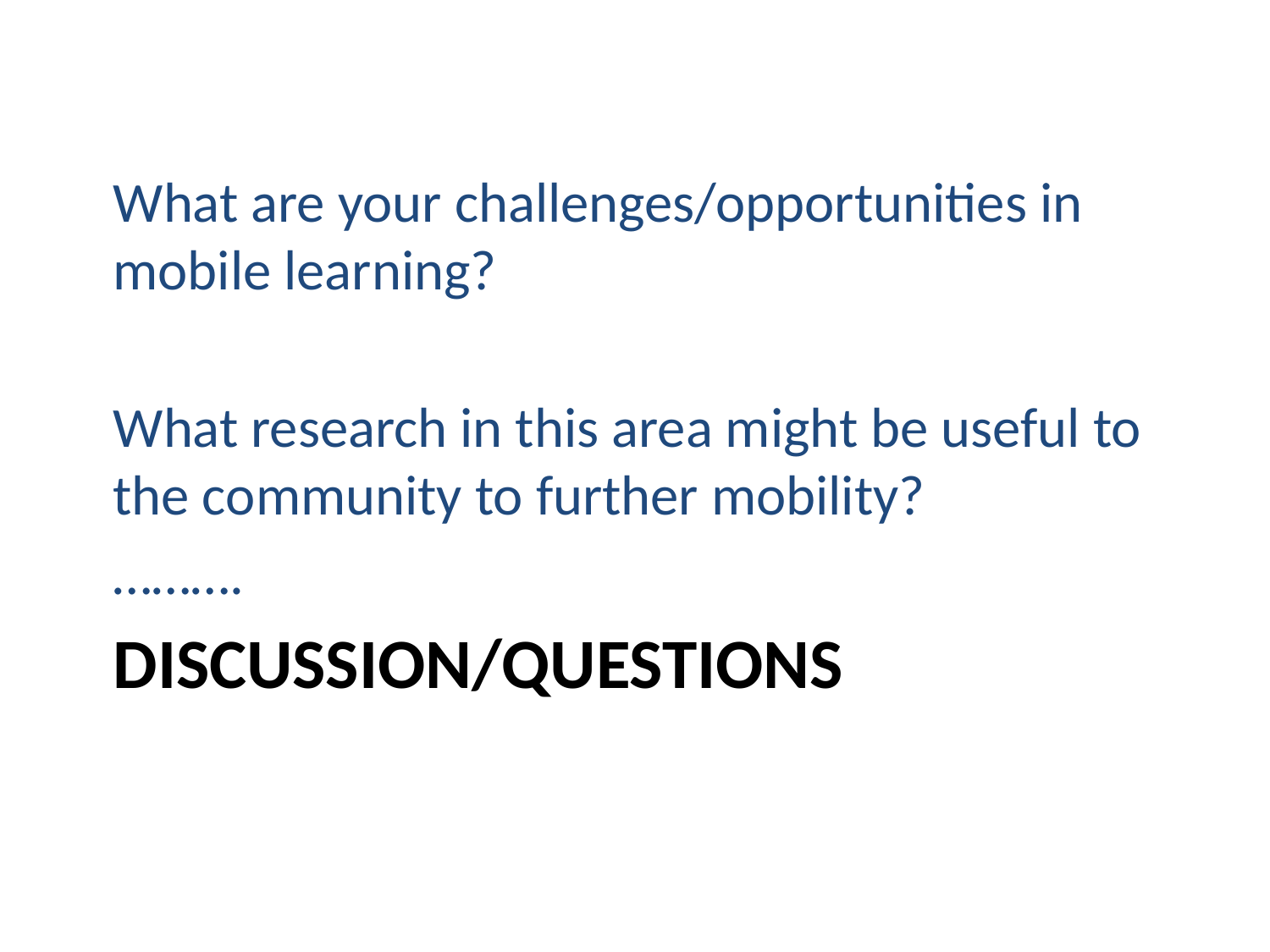

What are your challenges/opportunities in mobile learning?

What research in this area might be useful to the community to further mobility?
……….
# Discussion/questions